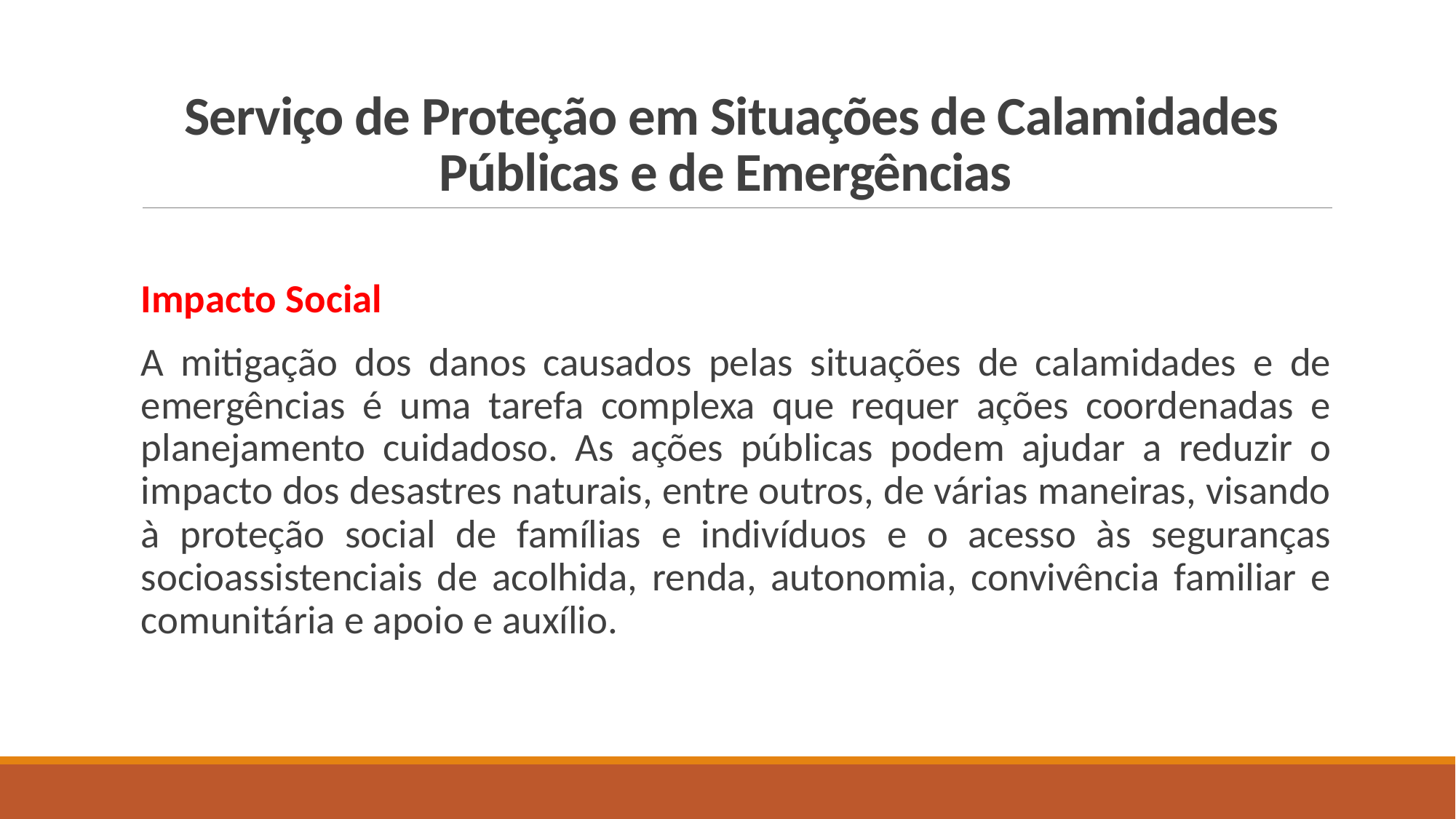

# Serviço de Proteção em Situações de Calamidades Públicas e de Emergências
Impacto Social
A mitigação dos danos causados pelas situações de calamidades e de emergências é uma tarefa complexa que requer ações coordenadas e planejamento cuidadoso. As ações públicas podem ajudar a reduzir o impacto dos desastres naturais, entre outros, de várias maneiras, visando à proteção social de famílias e indivíduos e o acesso às seguranças socioassistenciais de acolhida, renda, autonomia, convivência familiar e comunitária e apoio e auxílio.